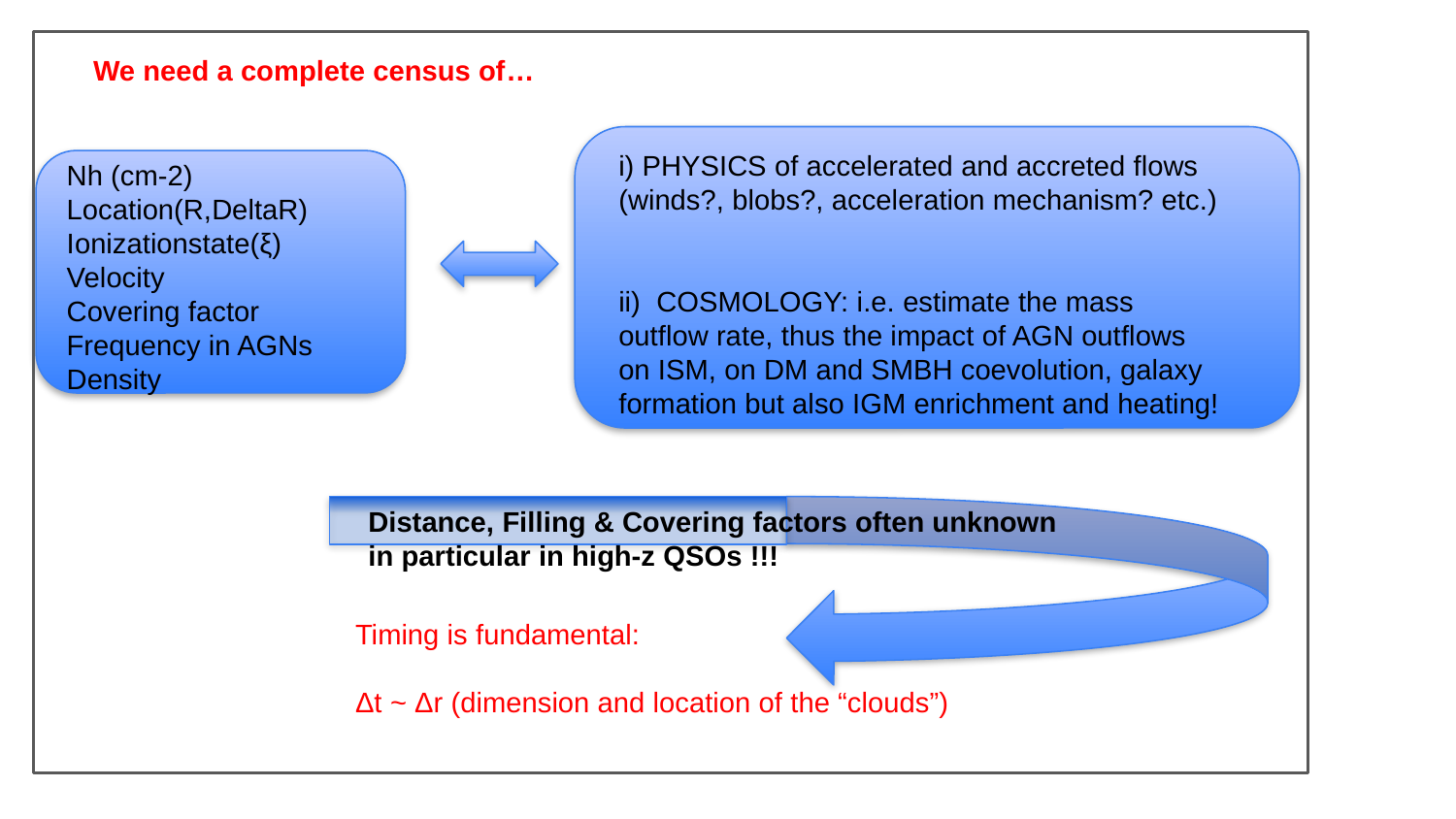

We need a complete census of…

i) PHYSICS of accelerated and accreted flows (winds?, blobs?, acceleration mechanism? etc.)

ii)  COSMOLOGY: i.e. estimate the mass outflow rate, thus the impact of AGN outflows on ISM, on DM and SMBH coevolution, galaxy formation but also IGM enrichment and heating!
   Nh (cm-2)
   Location(R,DeltaR)
   Ionizationstate(ξ)
   Velocity
   Covering factor
   Frequency in AGNs
   Density

Distance, Filling & Covering factors often unknown in particular in high-z QSOs !!!
Timing is fundamental:

Δt ~ Δr (dimension and location of the “clouds”)